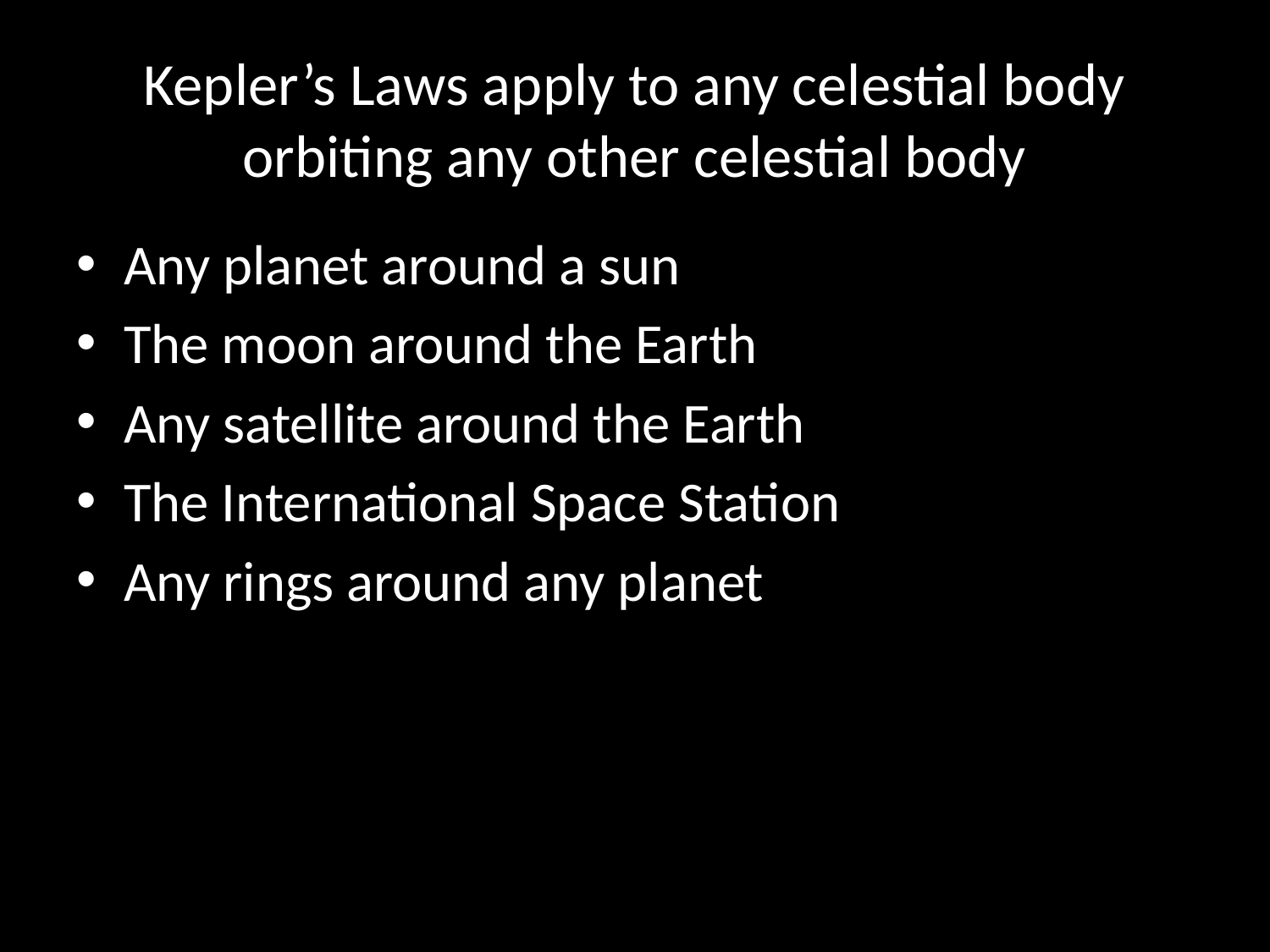

# Kepler’s Laws apply to any celestial body orbiting any other celestial body
Any planet around a sun
The moon around the Earth
Any satellite around the Earth
The International Space Station
Any rings around any planet